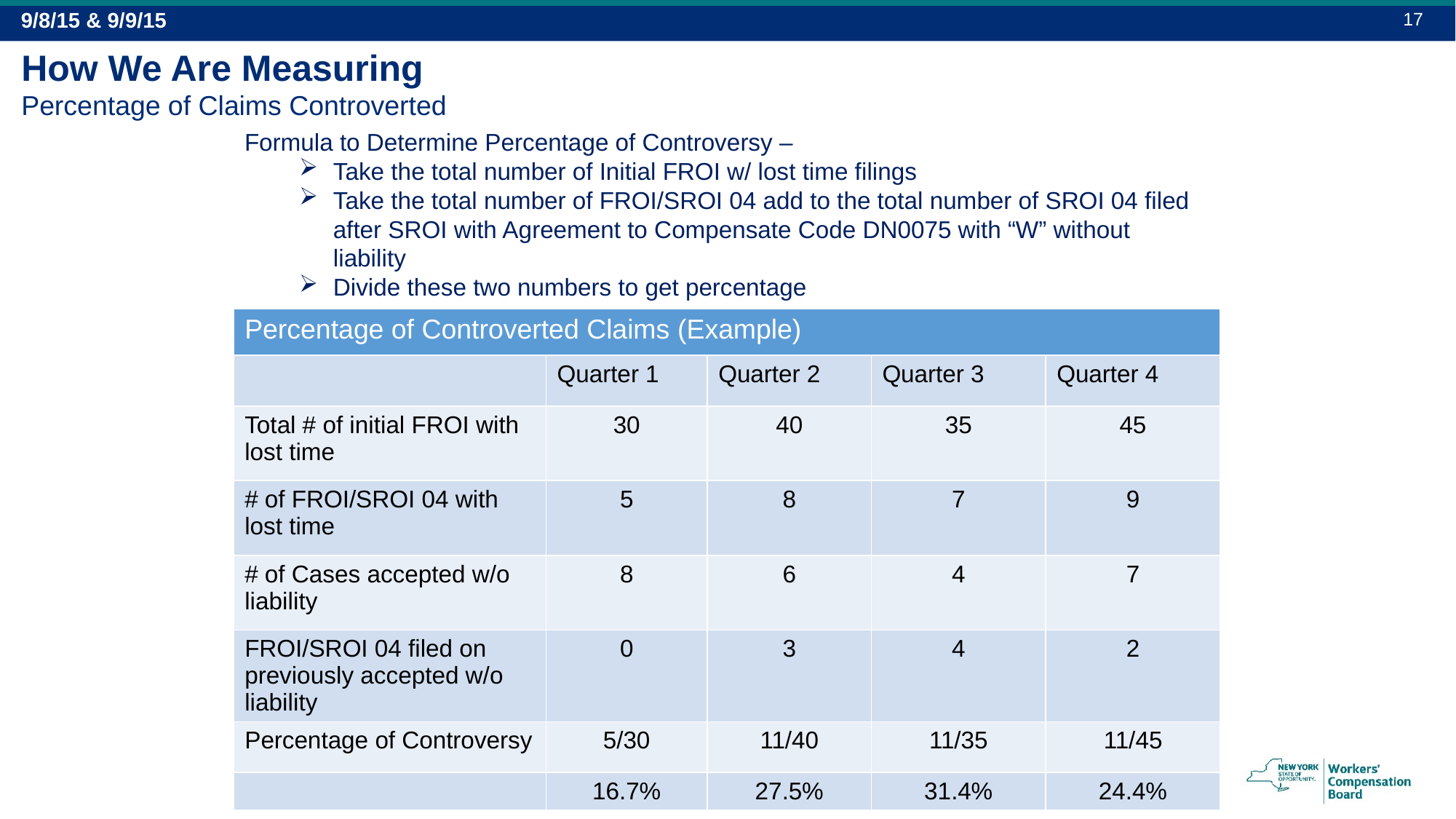

17
9/8/15 & 9/9/15
How We Are Measuring
Percentage of Claims Controverted
Formula to Determine Percentage of Controversy –
Take the total number of Initial FROI w/ lost time filings
Take the total number of FROI/SROI 04 add to the total number of SROI 04 filed after SROI with Agreement to Compensate Code DN0075 with “W” without liability
Divide these two numbers to get percentage

| Percentage of Controverted Claims (Example) |  |  |  |  |
| --- | --- | --- | --- | --- |
|  | Quarter 1 | Quarter 2 | Quarter 3 | Quarter 4 |
| Total # of initial FROI with lost time | 30 | 40 | 35 | 45 |
| # of FROI/SROI 04 with lost time | 5 | 8 | 7 | 9 |
| # of Cases accepted w/o liability | 8 | 6 | 4 | 7 |
| FROI/SROI 04 filed on previously accepted w/o liability | 0 | 3 | 4 | 2 |
| Percentage of Controversy | 5/30 | 11/40 | 11/35 | 11/45 |
|  | 16.7% | 27.5% | 31.4% | 24.4% |
20